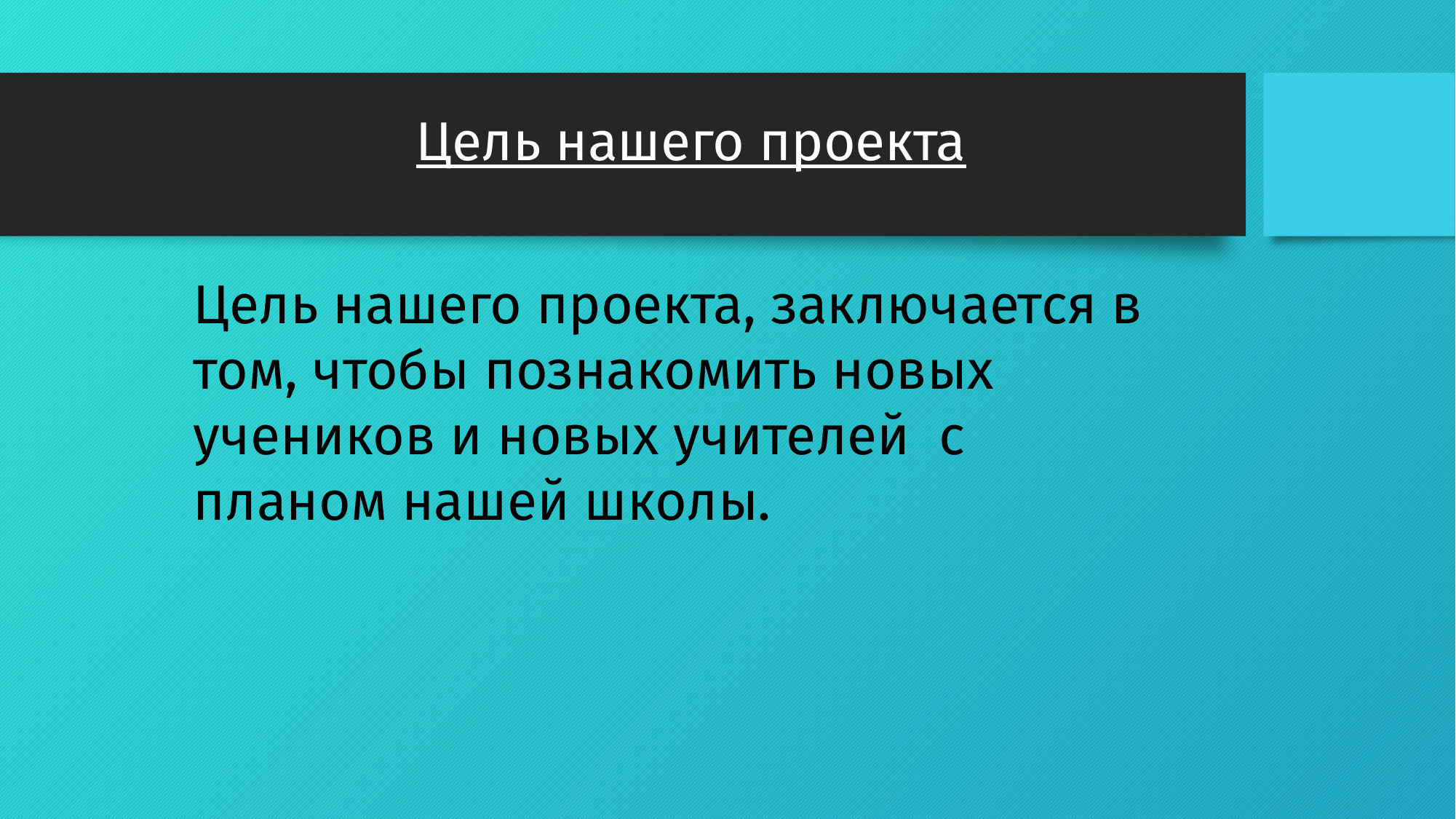

# Цель нашего проекта
Цель нашего проекта, заключается в том, чтобы познакомить новых учеников и новых учителей  с планом нашей школы.